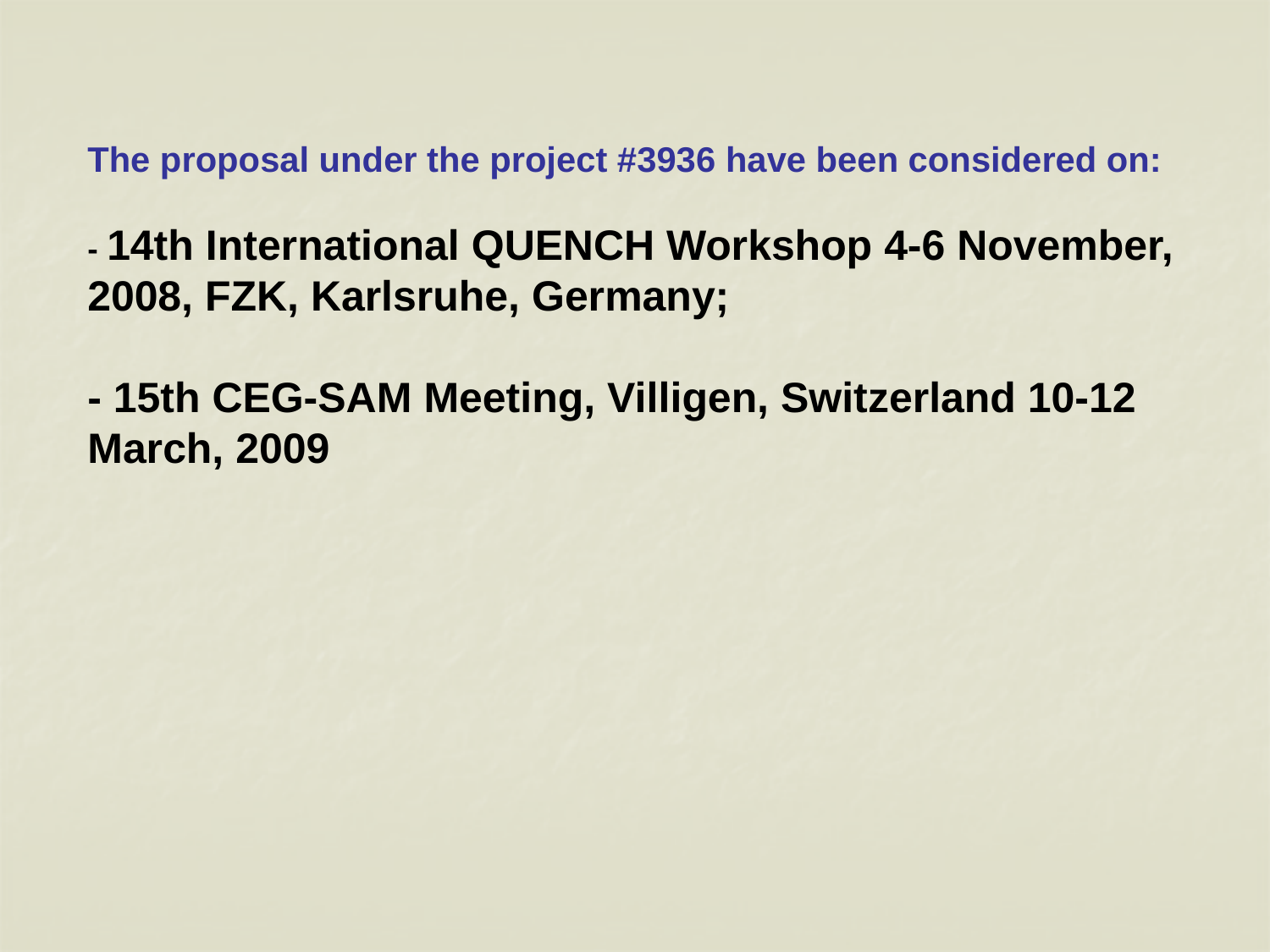

The proposal under the project #3936 have been considered on:

- 14th International QUENCH Workshop 4-6 November, 2008, FZK, Karlsruhe, Germany;

- 15th CEG-SAM Meeting, Villigen, Switzerland 10-12 March, 2009